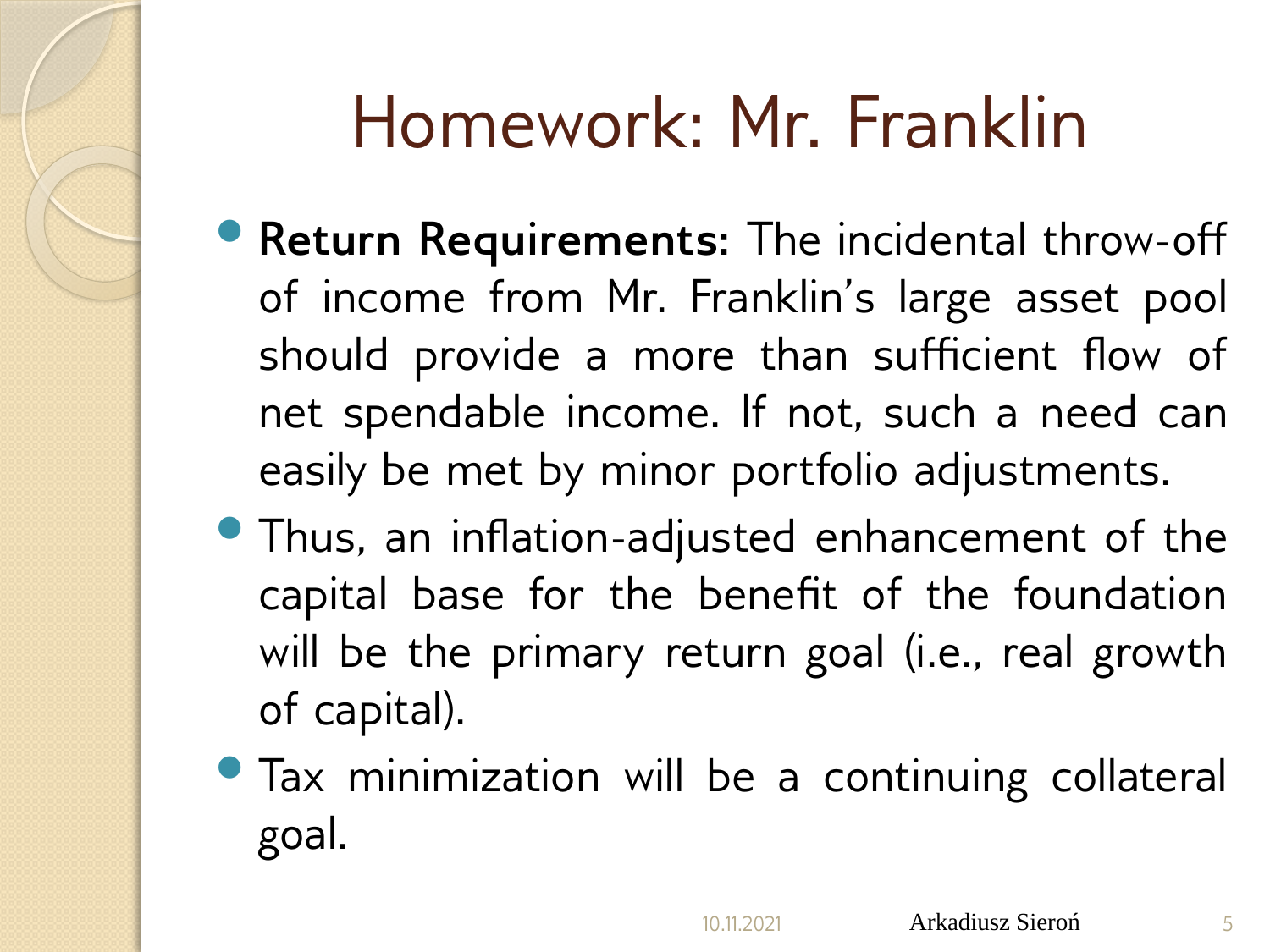

# Homework: Mr. Franklin
Return Requirements: The incidental throw-off of income from Mr. Franklin’s large asset pool should provide a more than sufficient flow of net spendable income. If not, such a need can easily be met by minor portfolio adjustments.
Thus, an inflation-adjusted enhancement of the capital base for the benefit of the foundation will be the primary return goal (i.e., real growth of capital).
Tax minimization will be a continuing collateral goal.
10.11.2021
Arkadiusz Sieroń
5